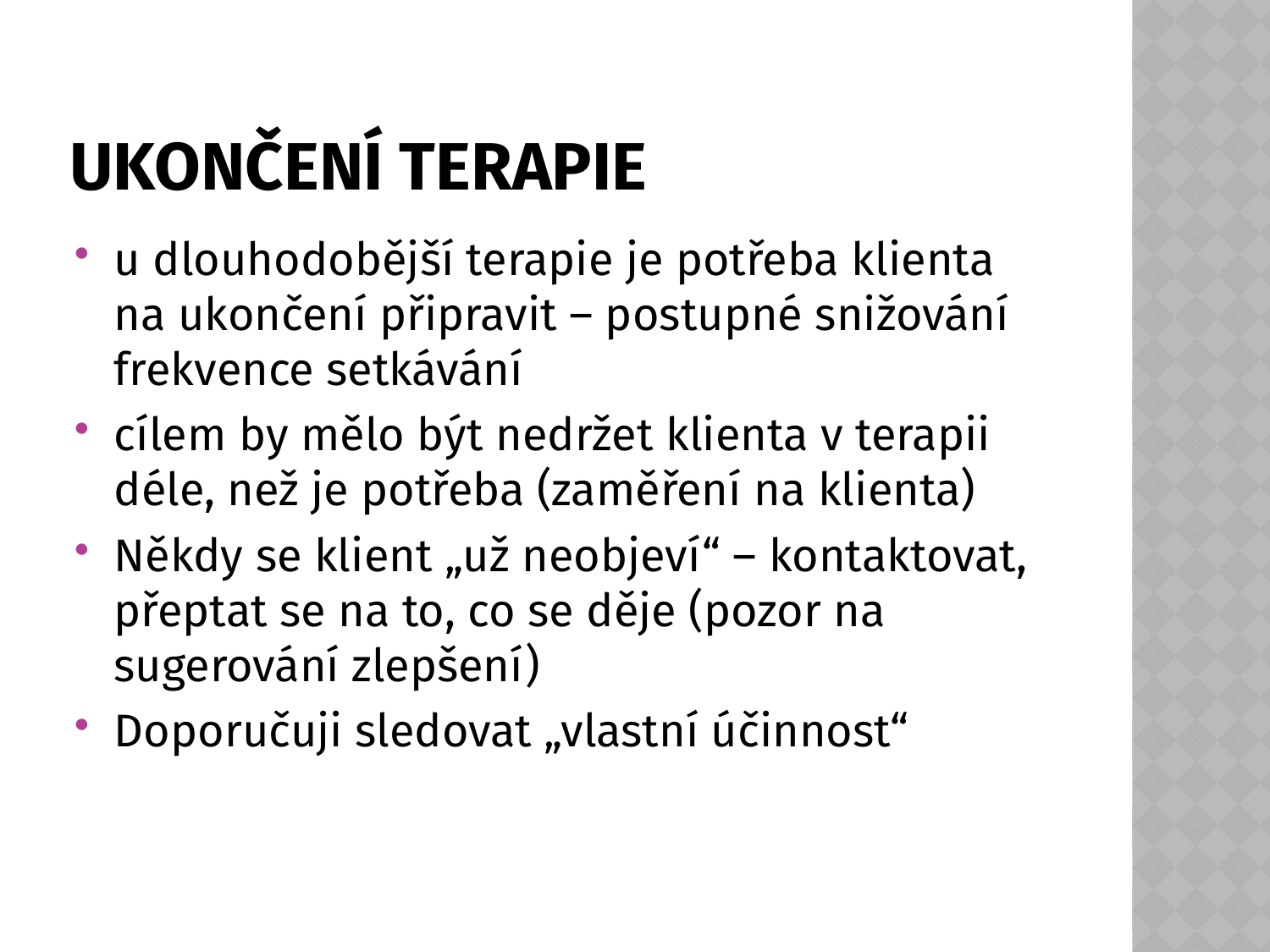

# Ukončení terapie
u dlouhodobější terapie je potřeba klienta na ukončení připravit – postupné snižování frekvence setkávání
cílem by mělo být nedržet klienta v terapii déle, než je potřeba (zaměření na klienta)
Někdy se klient „už neobjeví“ – kontaktovat, přeptat se na to, co se děje (pozor na sugerování zlepšení)
Doporučuji sledovat „vlastní účinnost“